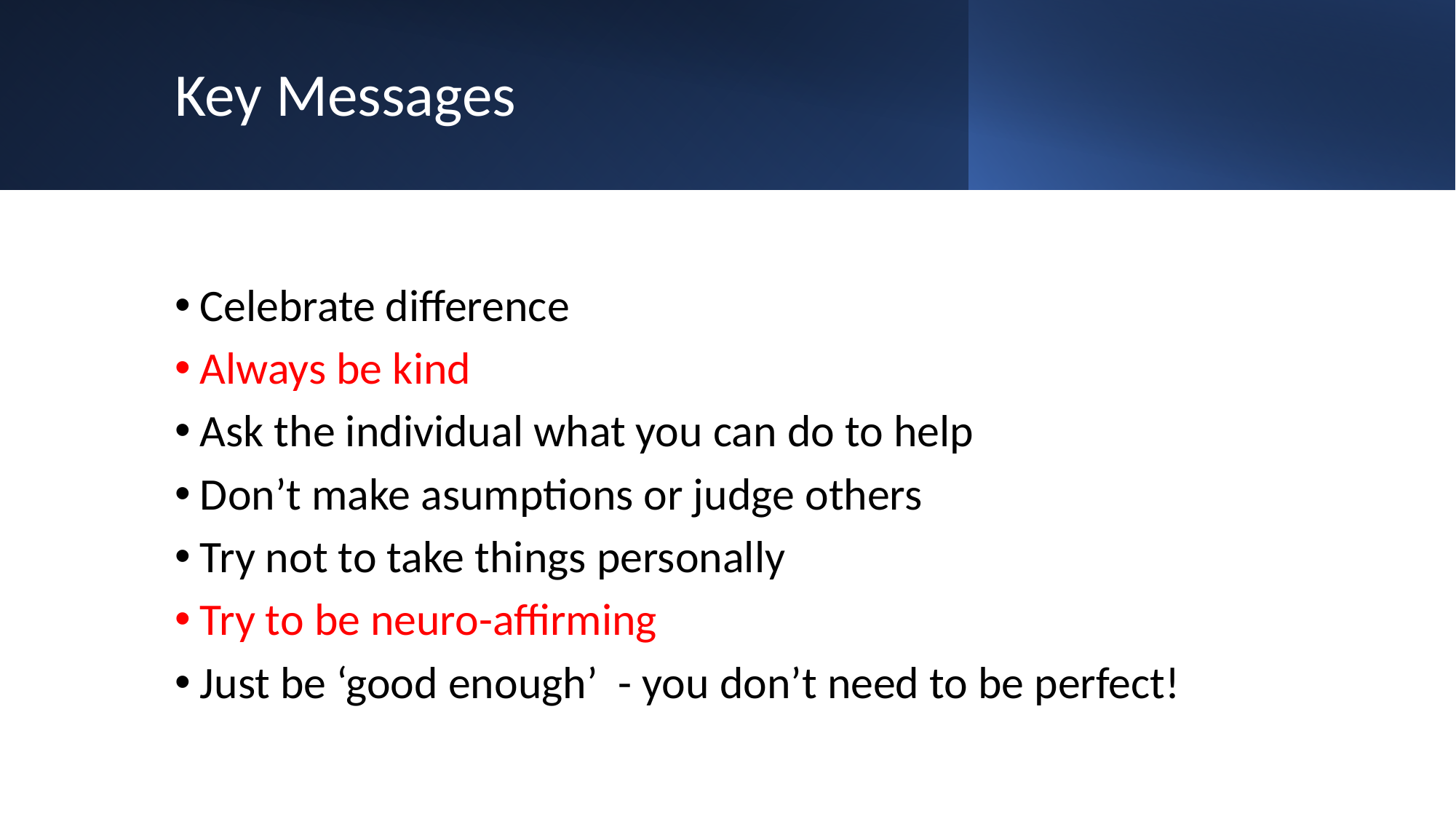

# Key Messages
Celebrate difference
Always be kind
Ask the individual what you can do to help
Don’t make asumptions or judge others
Try not to take things personally
Try to be neuro-affirming
Just be ‘good enough’  - you don’t need to be perfect!